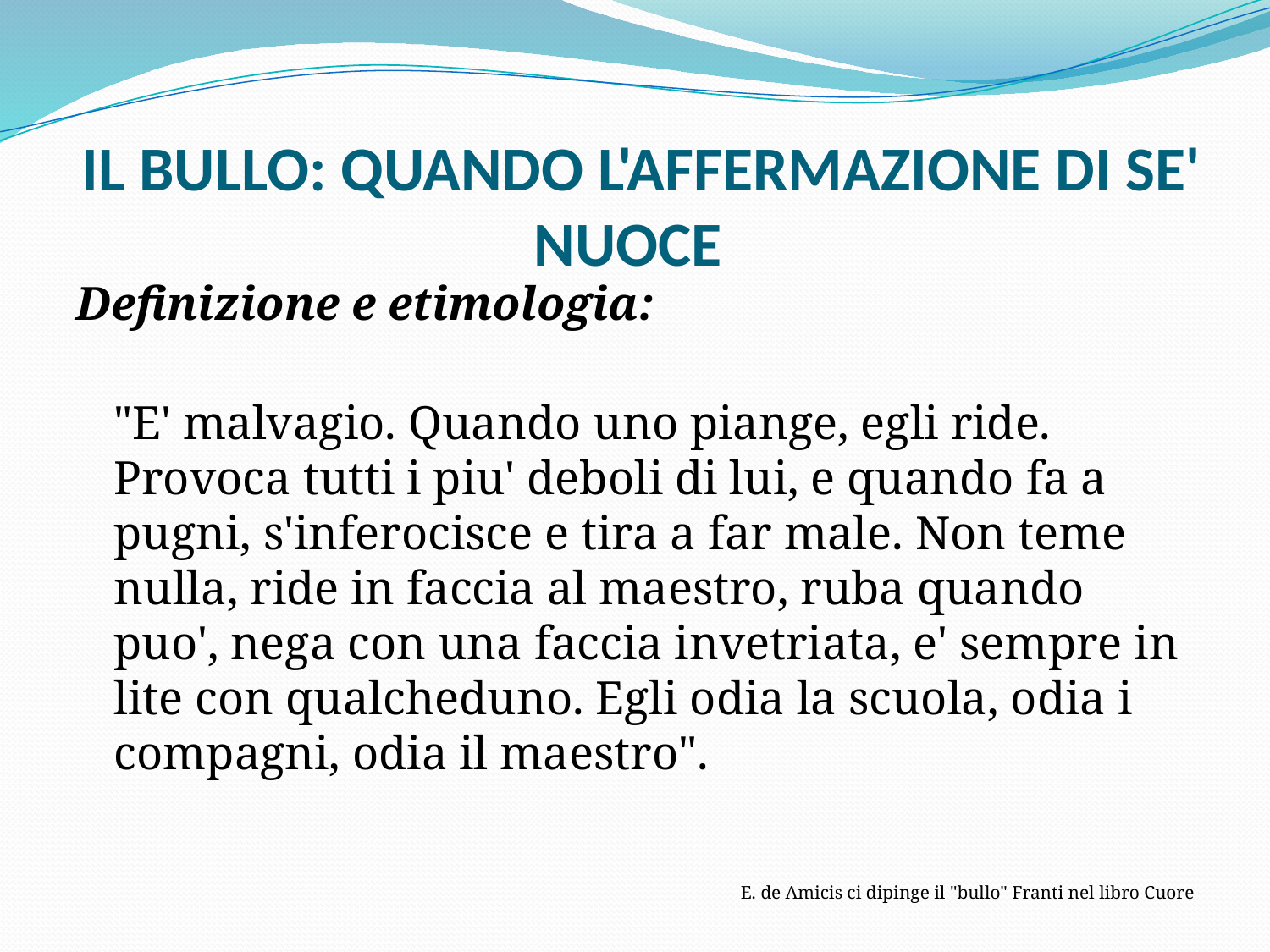

# IL BULLO: QUANDO L'AFFERMAZIONE DI SE' NUOCE
Definizione e etimologia:
	"E' malvagio. Quando uno piange, egli ride. Provoca tutti i piu' deboli di lui, e quando fa a pugni, s'inferocisce e tira a far male. Non teme nulla, ride in faccia al maestro, ruba quando puo', nega con una faccia invetriata, e' sempre in lite con qualcheduno. Egli odia la scuola, odia i compagni, odia il maestro".

E. de Amicis ci dipinge il "bullo" Franti nel libro Cuore